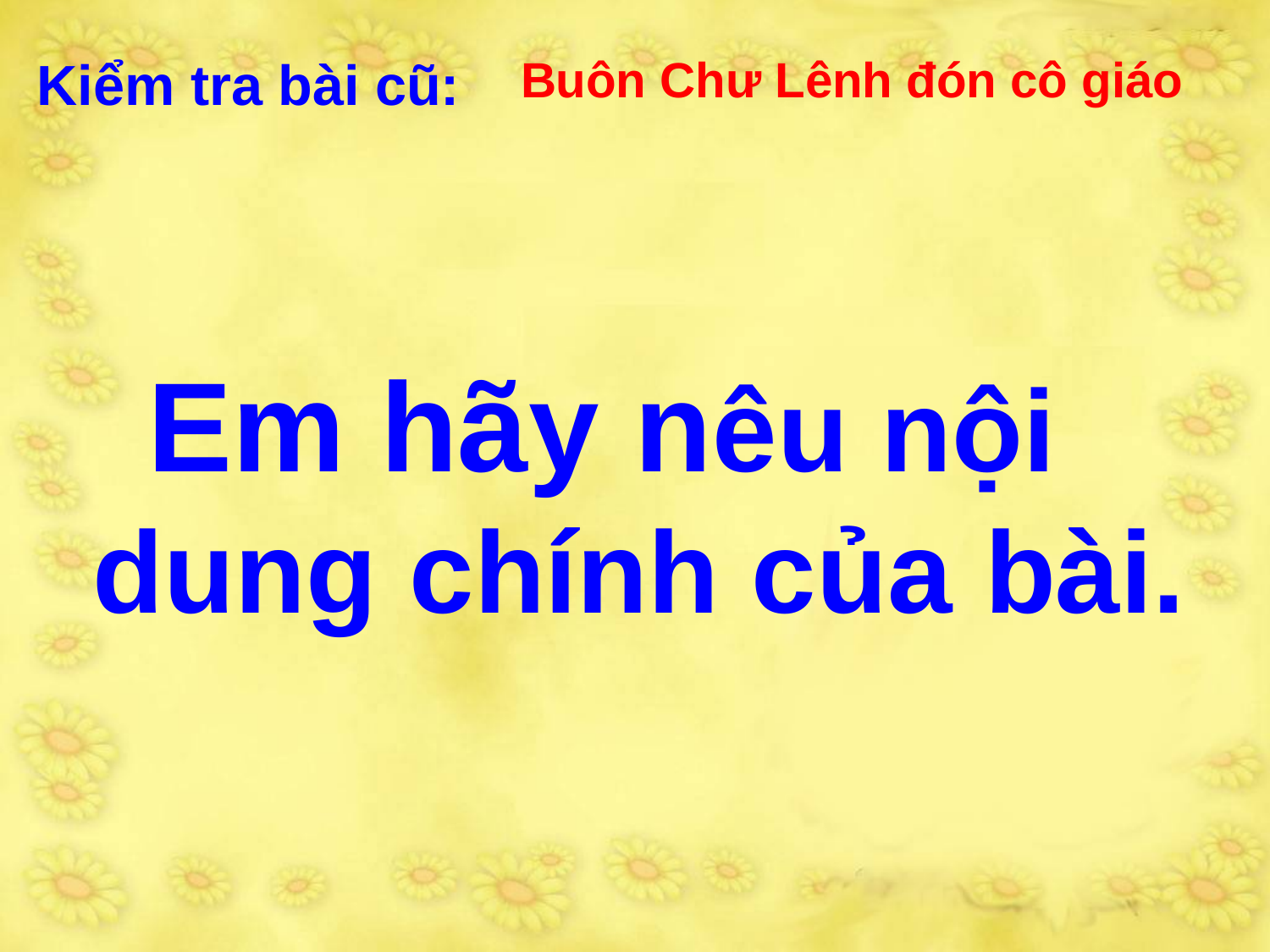

Kiểm tra bài cũ:
Buôn Chư Lênh đón cô giáo
Em hãy nêu nội dung chính của bài.